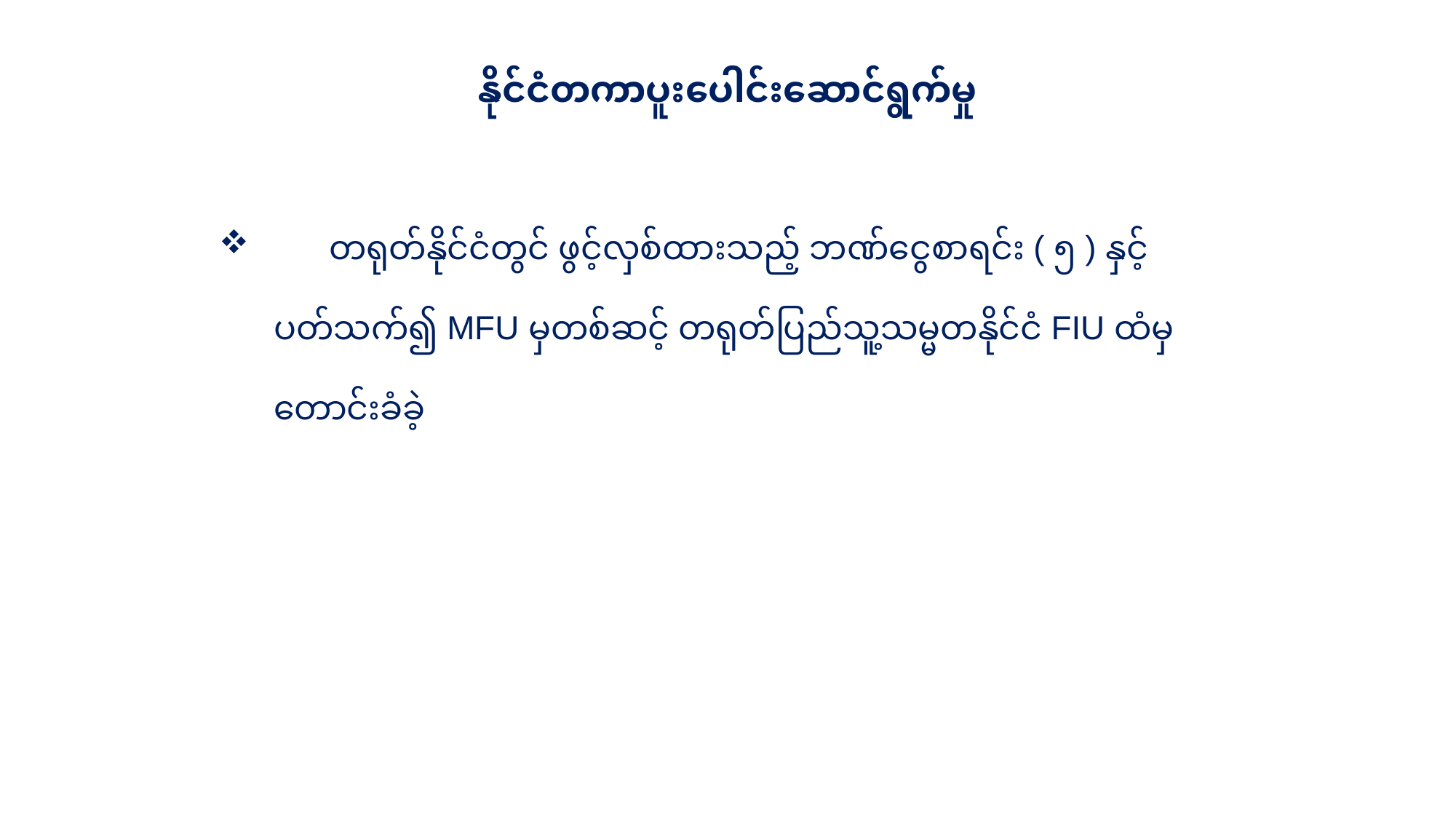

# နိုင်ငံတကာပူးပေါင်းဆောင်ရွက်မှု
	တရုတ်နိုင်ငံတွင် ဖွင့်လှစ်ထားသည့် ဘဏ်ငွေစာရင်း ( ၅ ) နှင့်ပတ်သက်၍ MFU မှတစ်ဆင့် တရုတ်ပြည်သူ့သမ္မတနိုင်ငံ FIU ထံမှတောင်းခံခဲ့